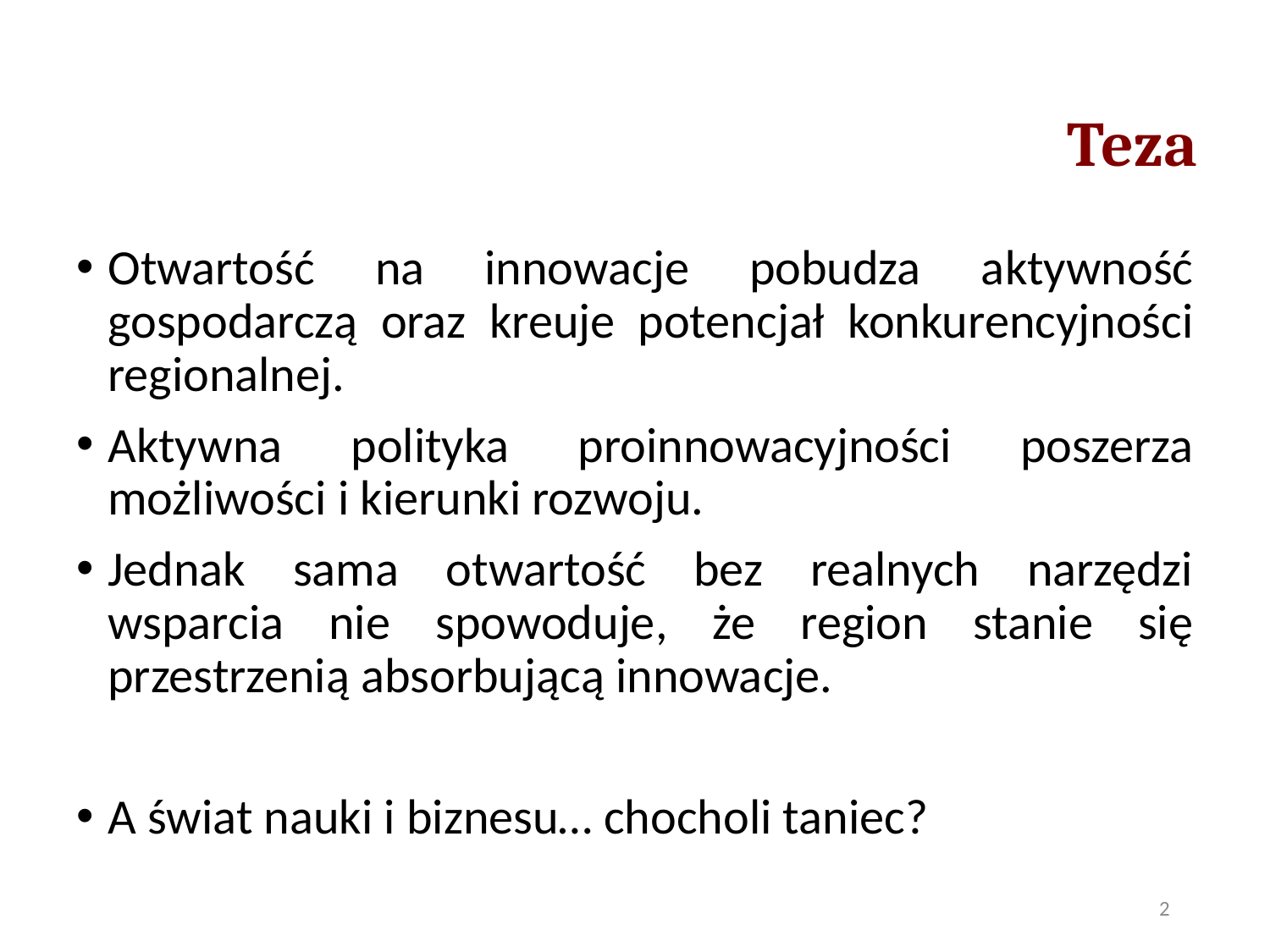

# Teza
Otwartość na innowacje pobudza aktywność gospodarczą oraz kreuje potencjał konkurencyjności regionalnej.
Aktywna polityka proinnowacyjności poszerza możliwości i kierunki rozwoju.
Jednak sama otwartość bez realnych narzędzi wsparcia nie spowoduje, że region stanie się przestrzenią absorbującą innowacje.

A świat nauki i biznesu… chocholi taniec?
2